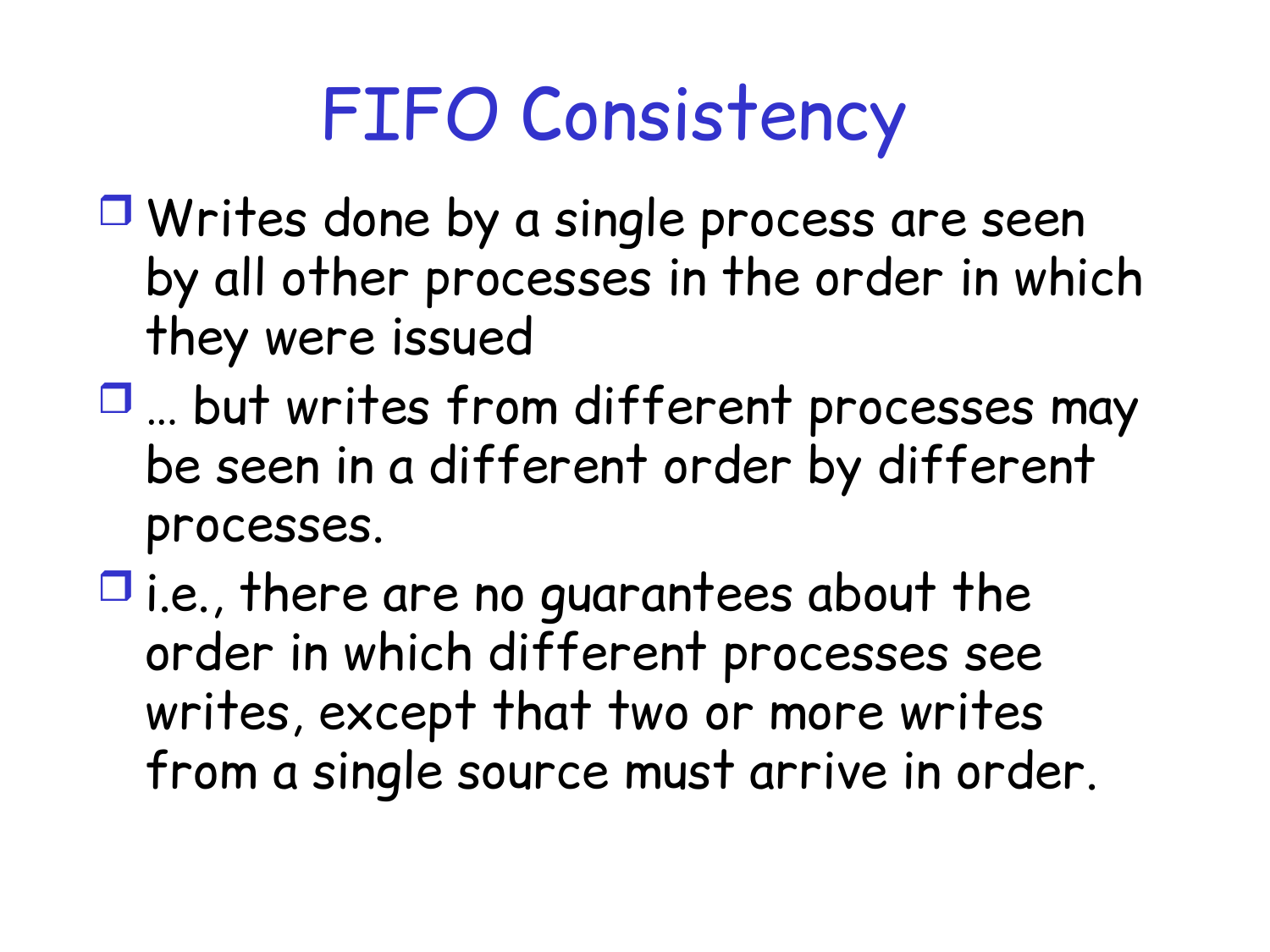

# FIFO Consistency
Writes done by a single process are seen by all other processes in the order in which they were issued
… but writes from different processes may be seen in a different order by different processes.
i.e., there are no guarantees about the order in which different processes see writes, except that two or more writes from a single source must arrive in order.